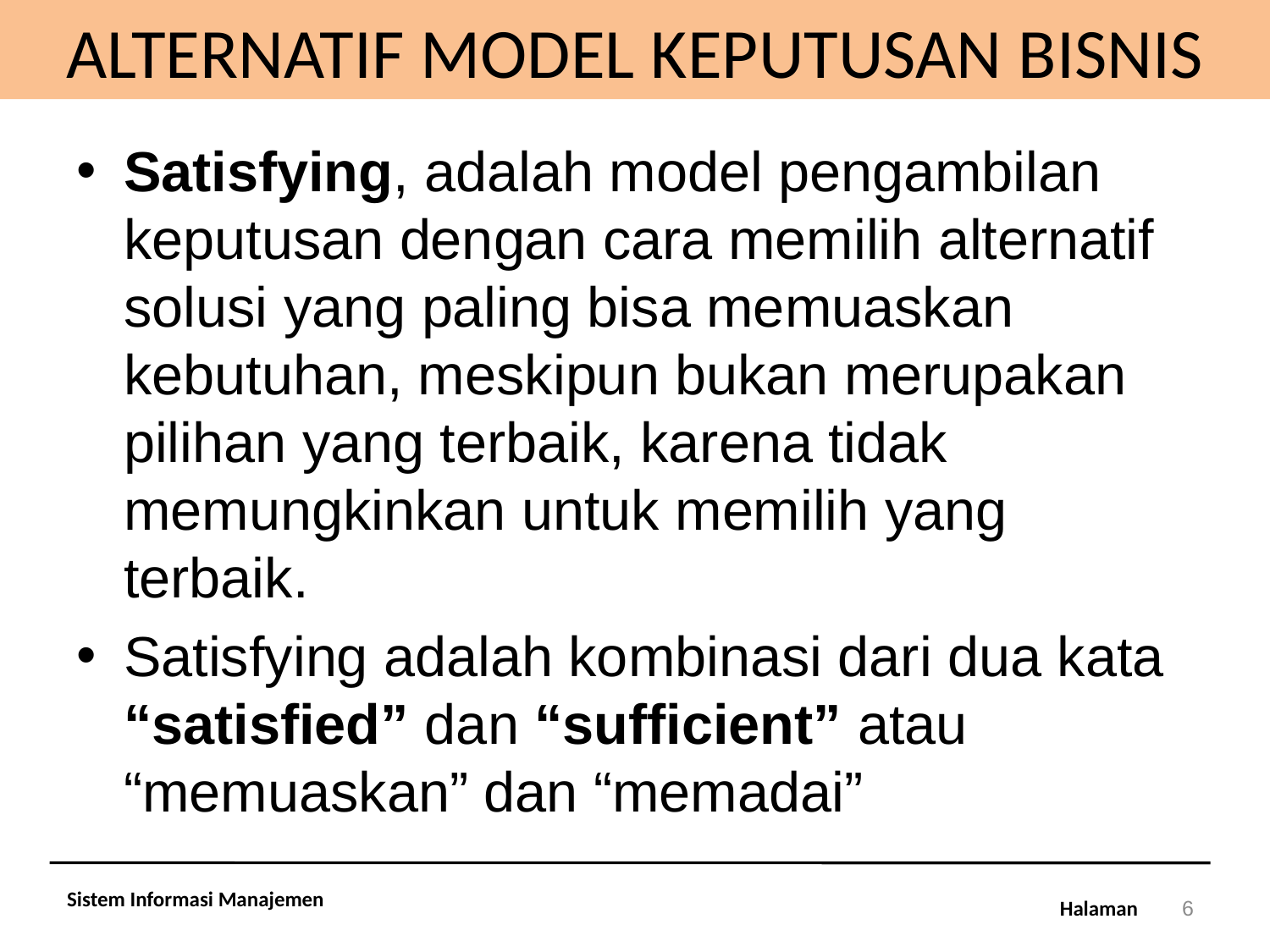

# ALTERNATIF MODEL KEPUTUSAN BISNIS
Satisfying, adalah model pengambilan keputusan dengan cara memilih alternatif solusi yang paling bisa memuaskan kebutuhan, meskipun bukan merupakan pilihan yang terbaik, karena tidak memungkinkan untuk memilih yang terbaik.
Satisfying adalah kombinasi dari dua kata “satisfied” dan “sufficient” atau “memuaskan” dan “memadai”
Sistem Informasi Manajemen
6